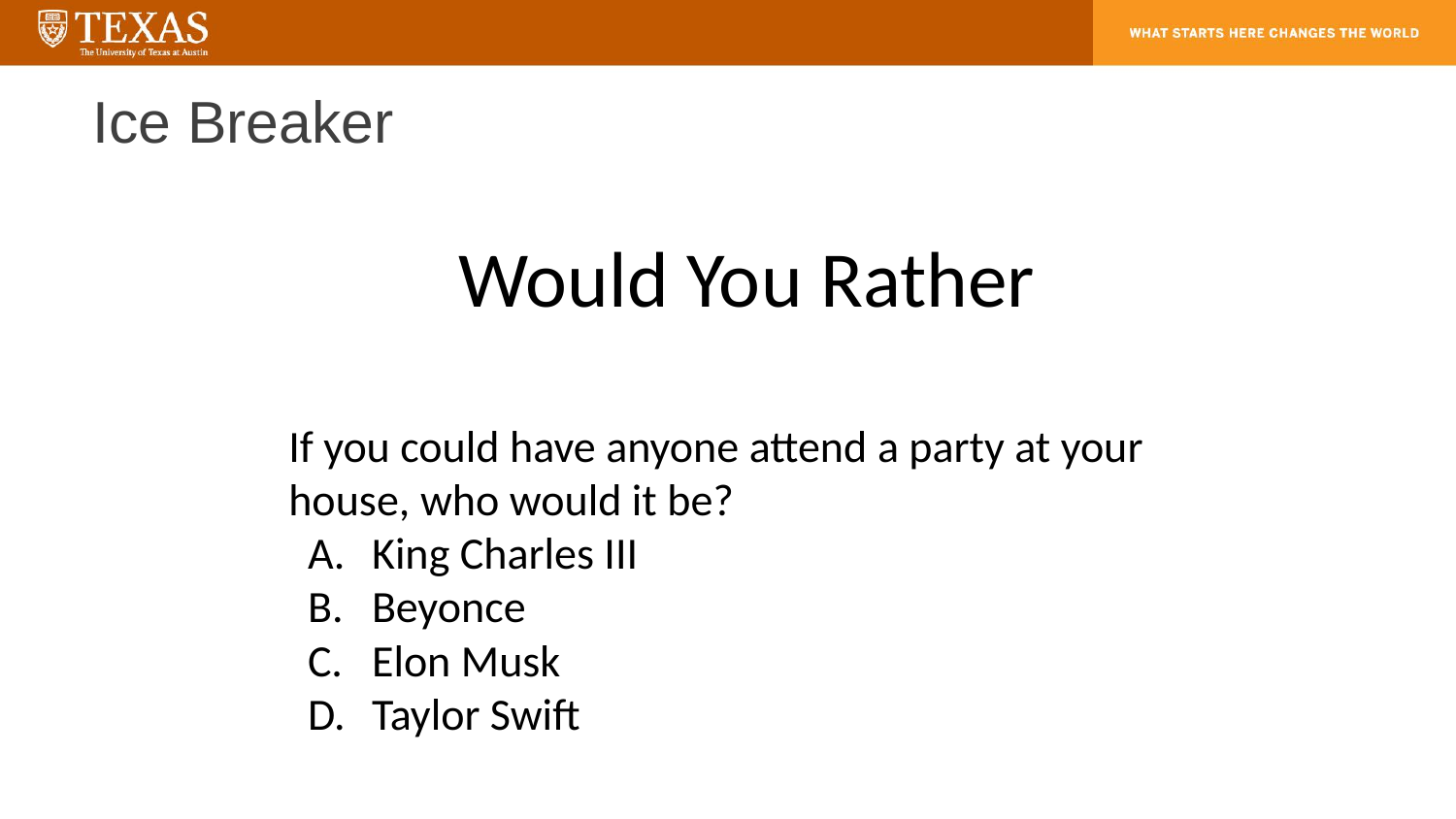

# Ice Breaker

Would You Rather

If you could have anyone attend a party at your house, who would it be?
King Charles III
Beyonce
Elon Musk
Taylor Swift